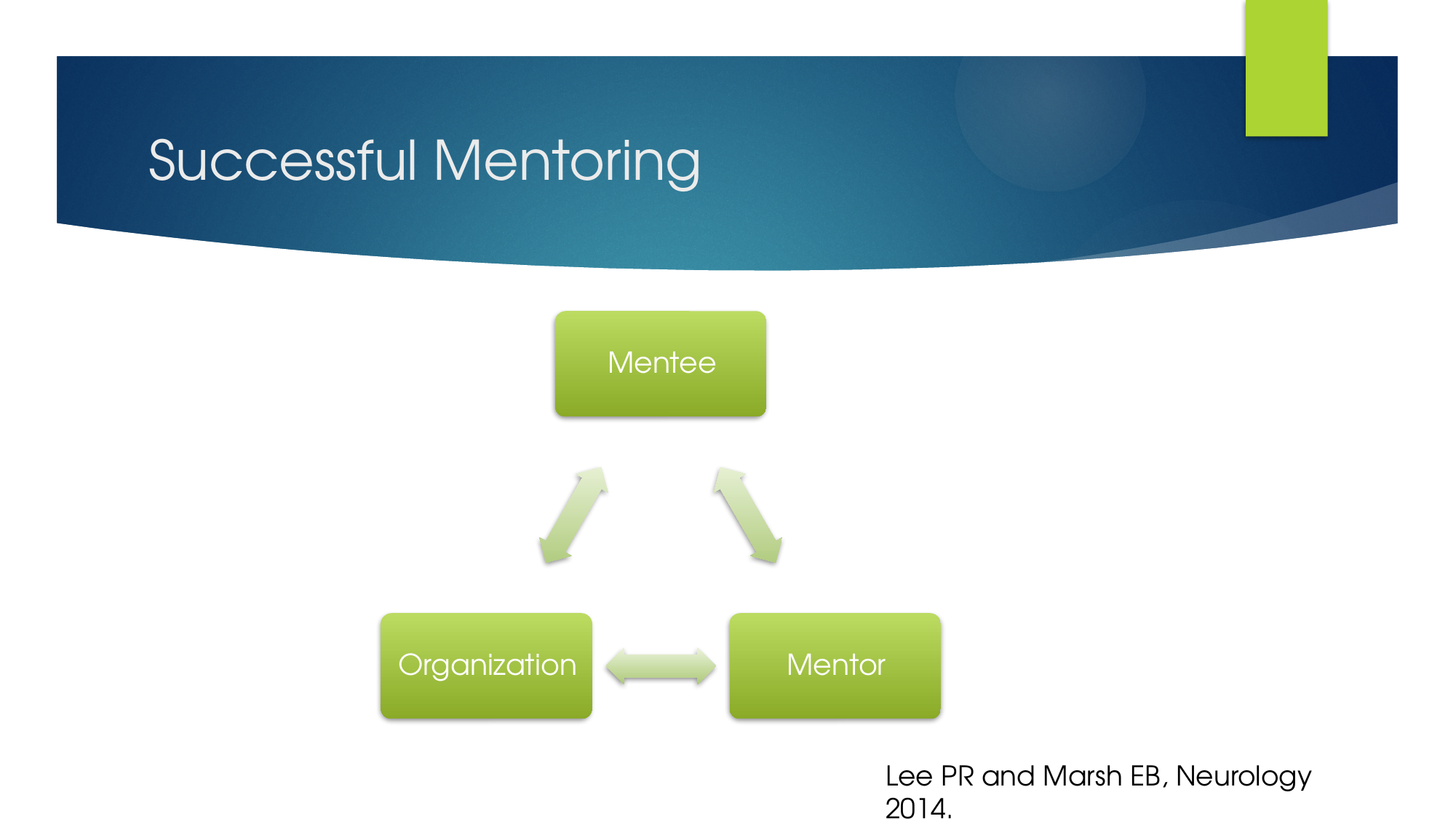

# Successful Mentoring
Mentee

Mentor

Organization

Lee PR and Marsh EB, Neurology 2014.